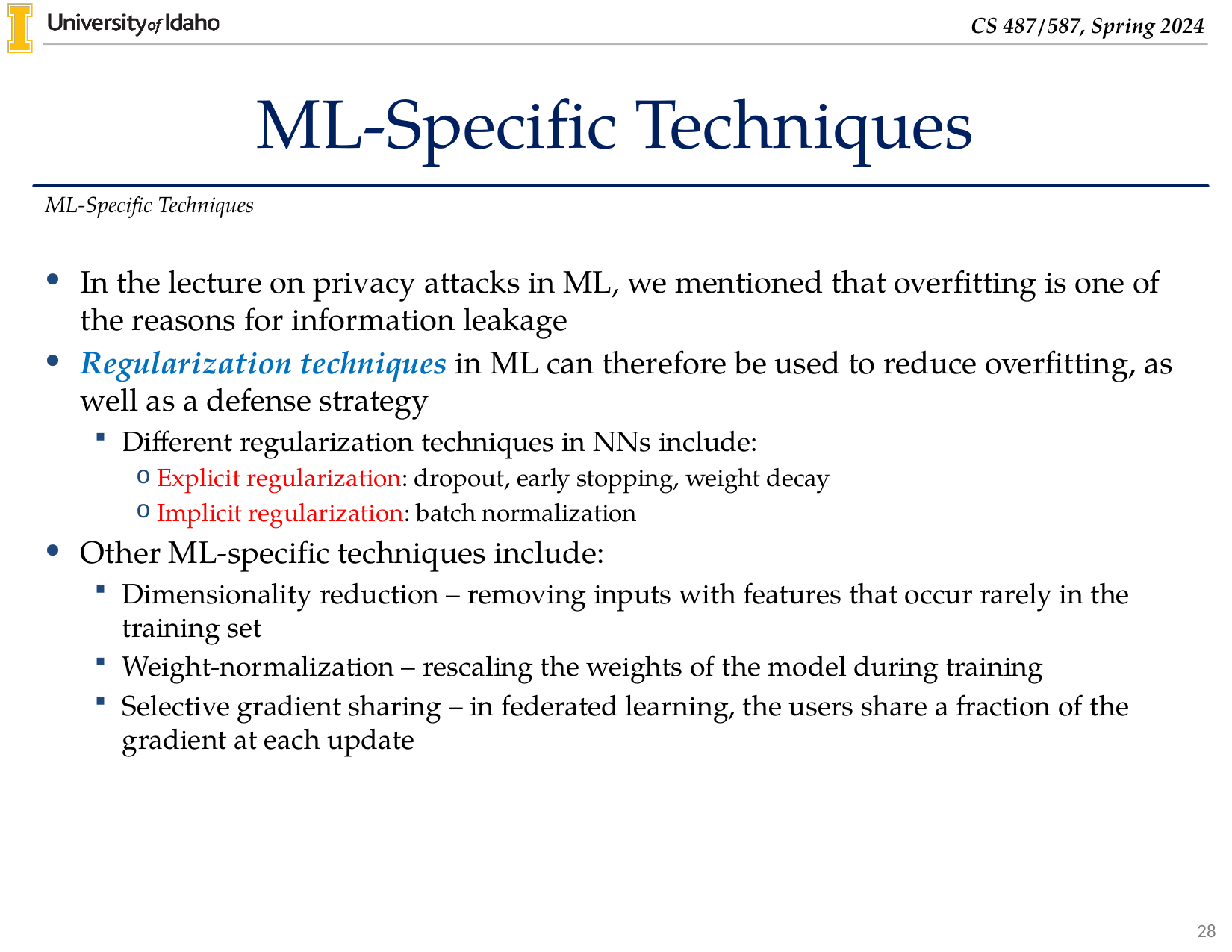

# ML-Specific Techniques
ML-Specific Techniques
In the lecture on privacy attacks in ML, we mentioned that overfitting is one of the reasons for information leakage
Regularization techniques in ML can therefore be used to reduce overfitting, as well as a defense strategy
Different regularization techniques in NNs include:
Explicit regularization: dropout, early stopping, weight decay
Implicit regularization: batch normalization
Other ML-specific techniques include:
Dimensionality reduction – removing inputs with features that occur rarely in the training set
Weight-normalization – rescaling the weights of the model during training
Selective gradient sharing – in federated learning, the users share a fraction of the gradient at each update